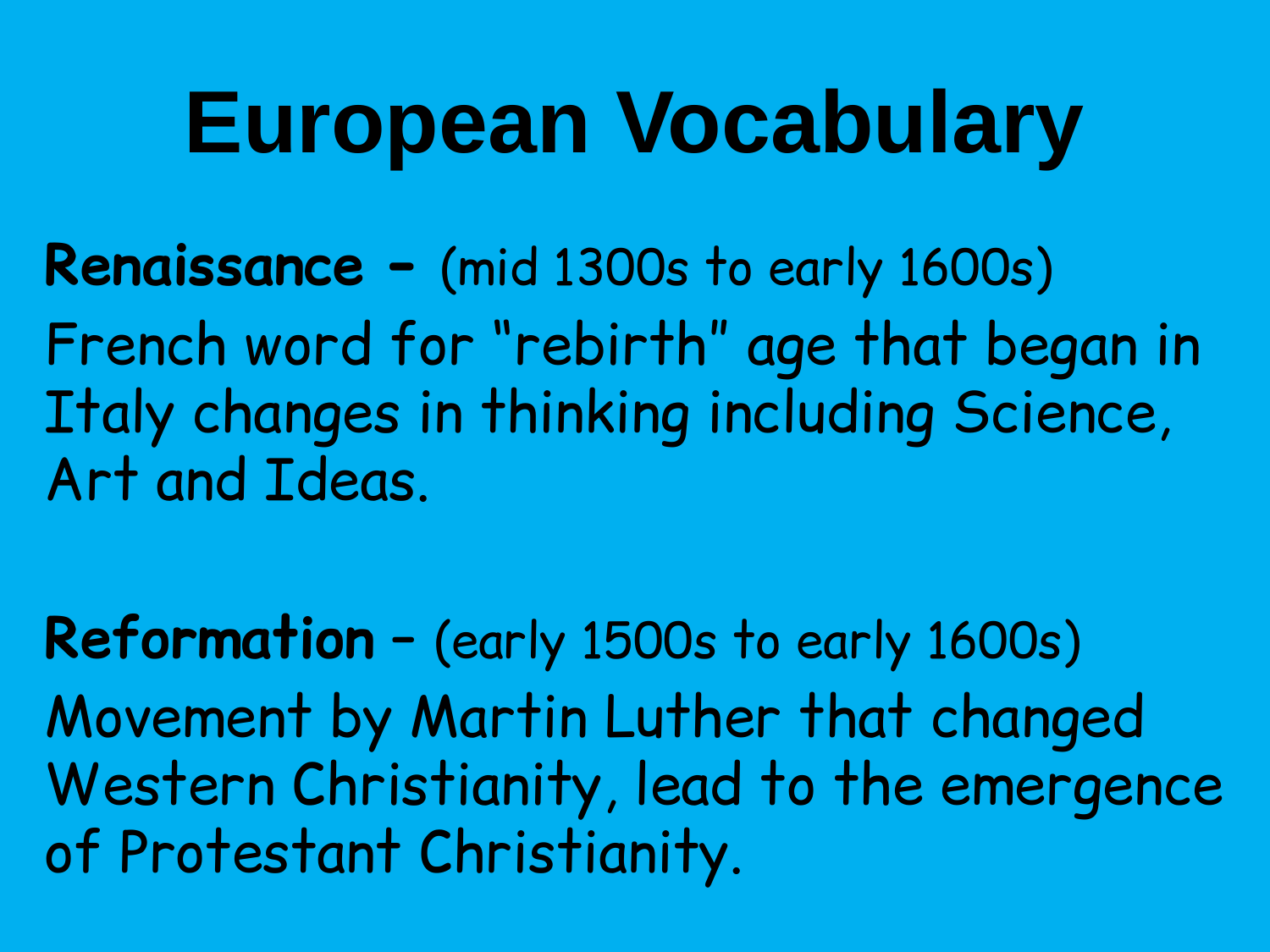

# European Vocabulary
Renaissance – (mid 1300s to early 1600s)
French word for “rebirth” age that began in Italy changes in thinking including Science, Art and Ideas.

Reformation – (early 1500s to early 1600s)
Movement by Martin Luther that changed Western Christianity, lead to the emergence of Protestant Christianity.